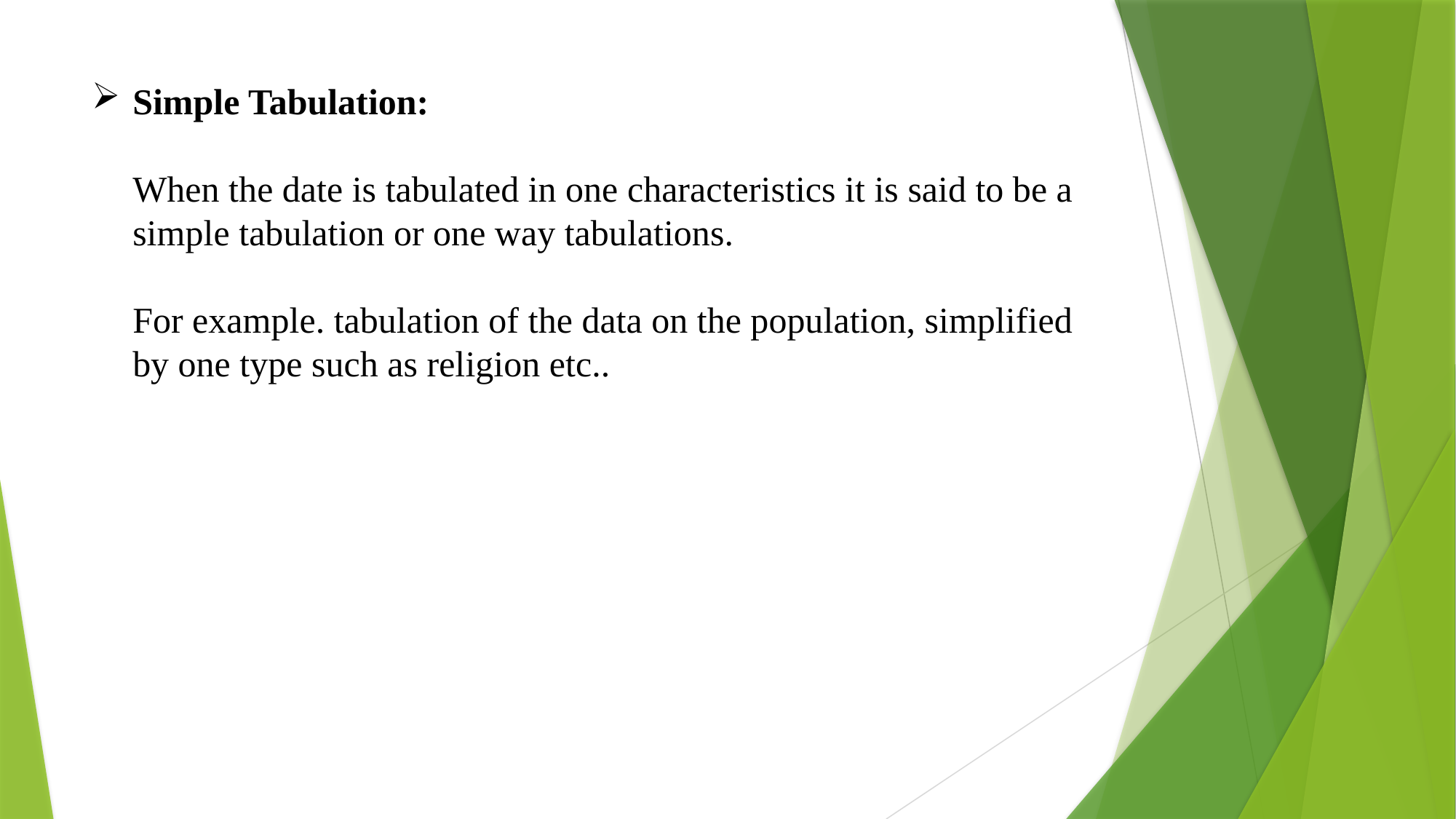

# Simple Tabulation: When the date is tabulated in one characteristics it is said to be a simple tabulation or one way tabulations. For example. tabulation of the data on the population, simplified by one type such as religion etc..